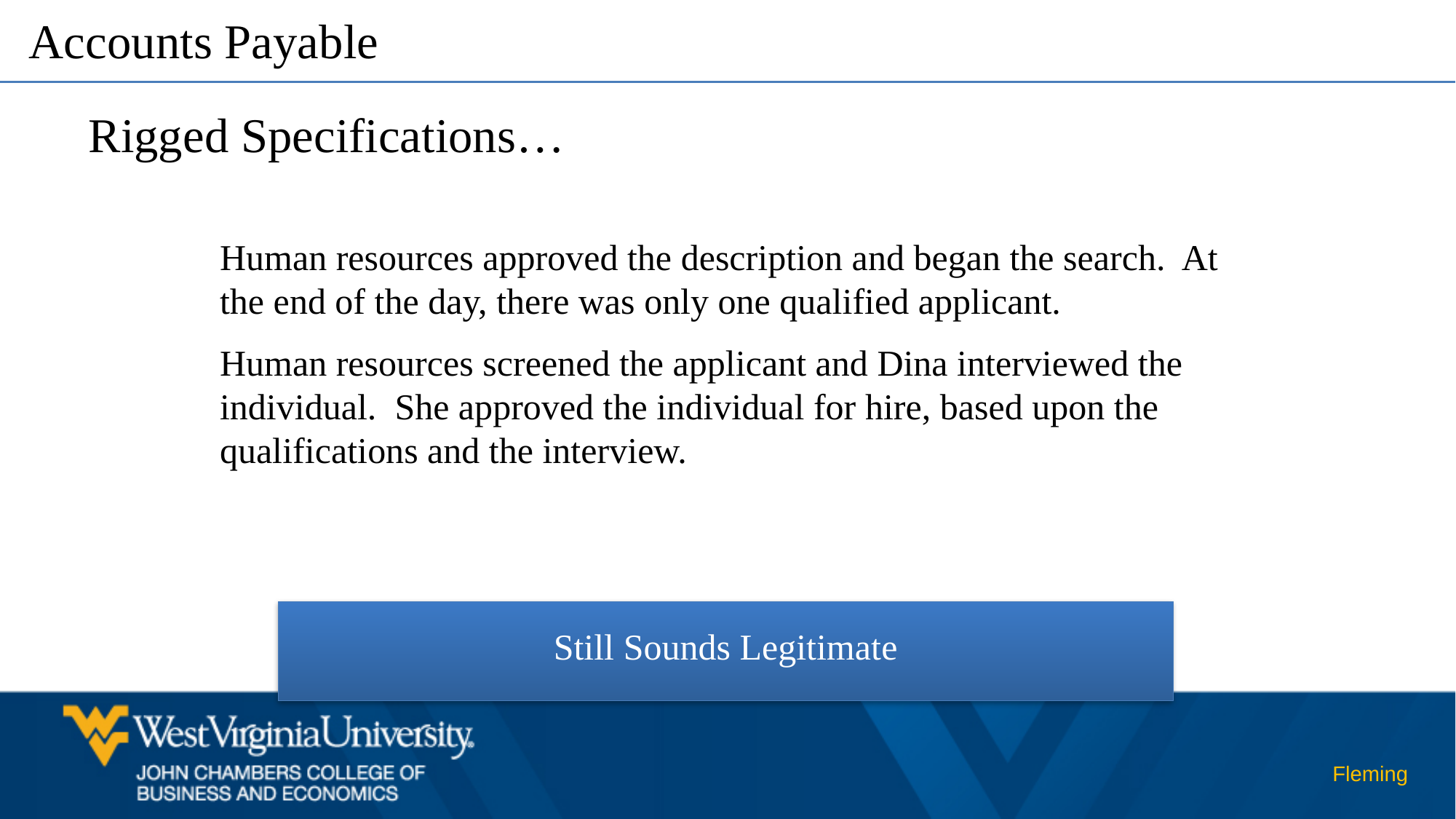

Accounts Payable
Rigged Specifications…
Human resources approved the description and began the search.  At the end of the day, there was only one qualified applicant.
Human resources screened the applicant and Dina interviewed the individual.  She approved the individual for hire, based upon the qualifications and the interview.

Still Sounds Legitimate
Fleming